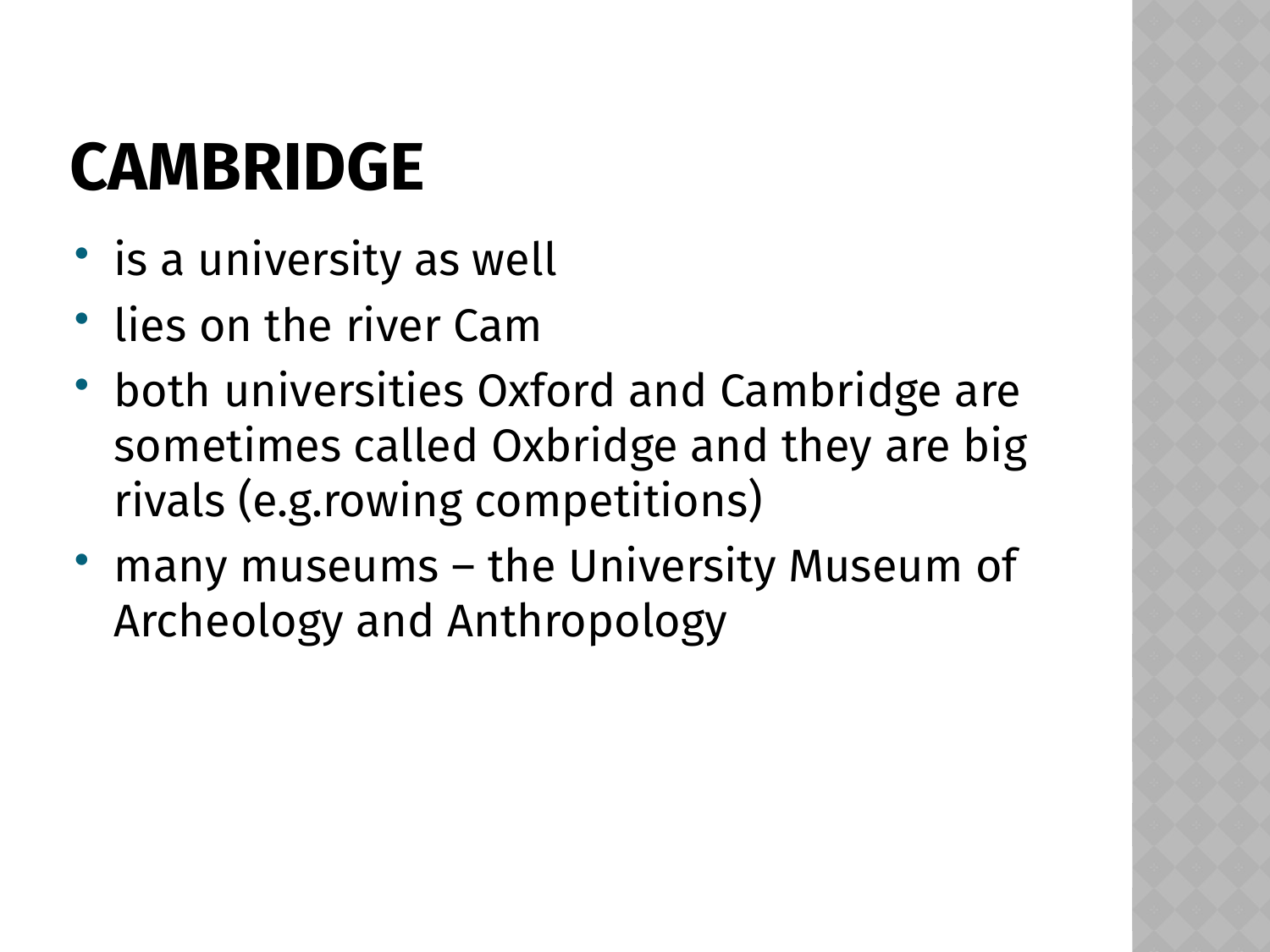

# CAMBRIDGE
is a university as well
lies on the river Cam
both universities Oxford and Cambridge are sometimes called Oxbridge and they are big rivals (e.g.rowing competitions)
many museums – the University Museum of Archeology and Anthropology